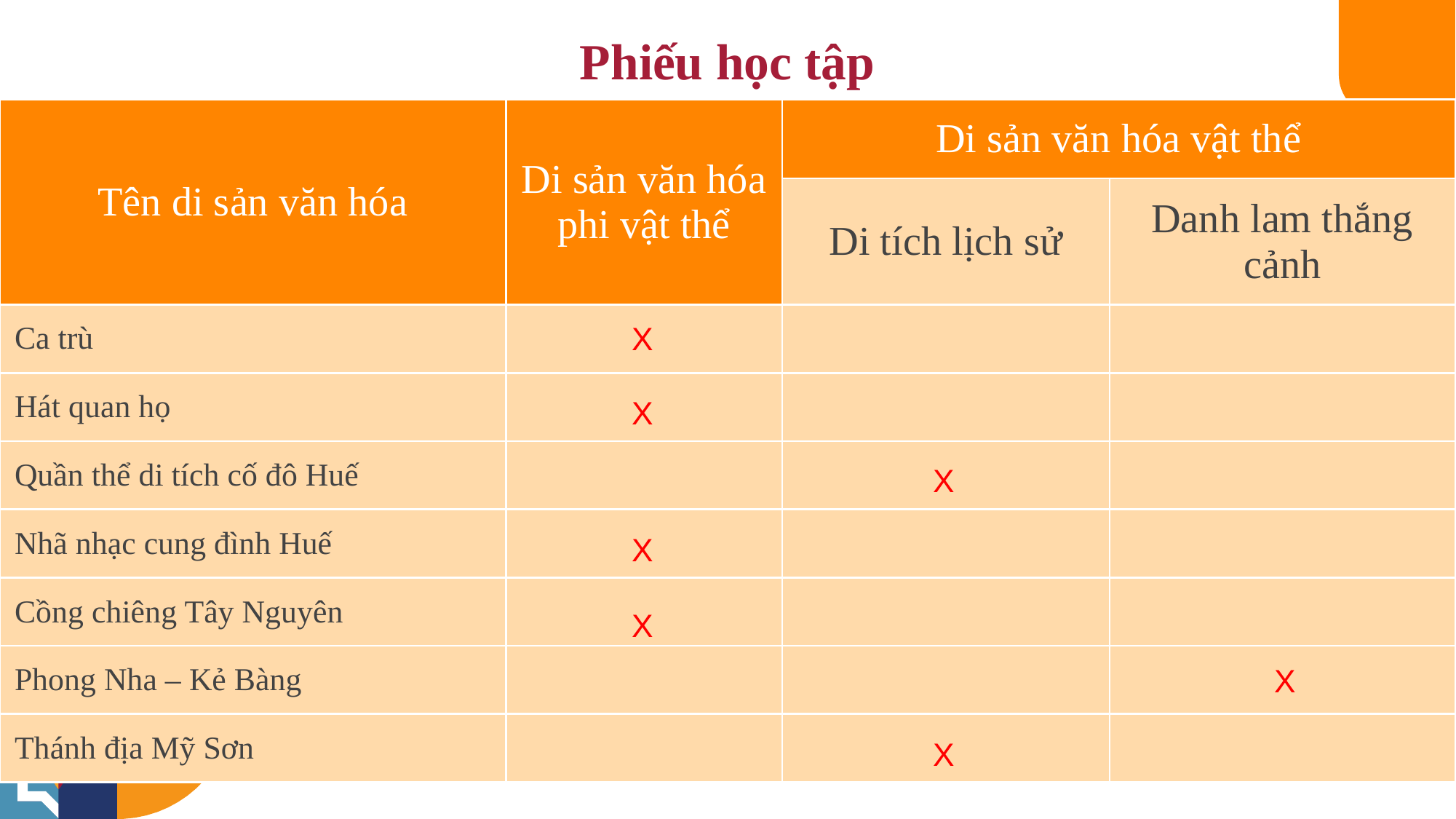

# Phiếu học tập
| Tên di sản văn hóa | Di sản văn hóa phi vật thể | Di sản văn hóa vật thể |  |
| --- | --- | --- | --- |
|  |  | Di tích lịch sử | Danh lam thắng cảnh |
| Ca trù |  |  |  |
| Hát quan họ |  |  |  |
| Quần thể di tích cố đô Huế |  |  |  |
| Nhã nhạc cung đình Huế |  |  |  |
| Cồng chiêng Tây Nguyên |  |  |  |
| Phong Nha – Kẻ Bàng |  |  |  |
| Thánh địa Mỹ Sơn |  |  |  |
X
X
X
X
X
X
X